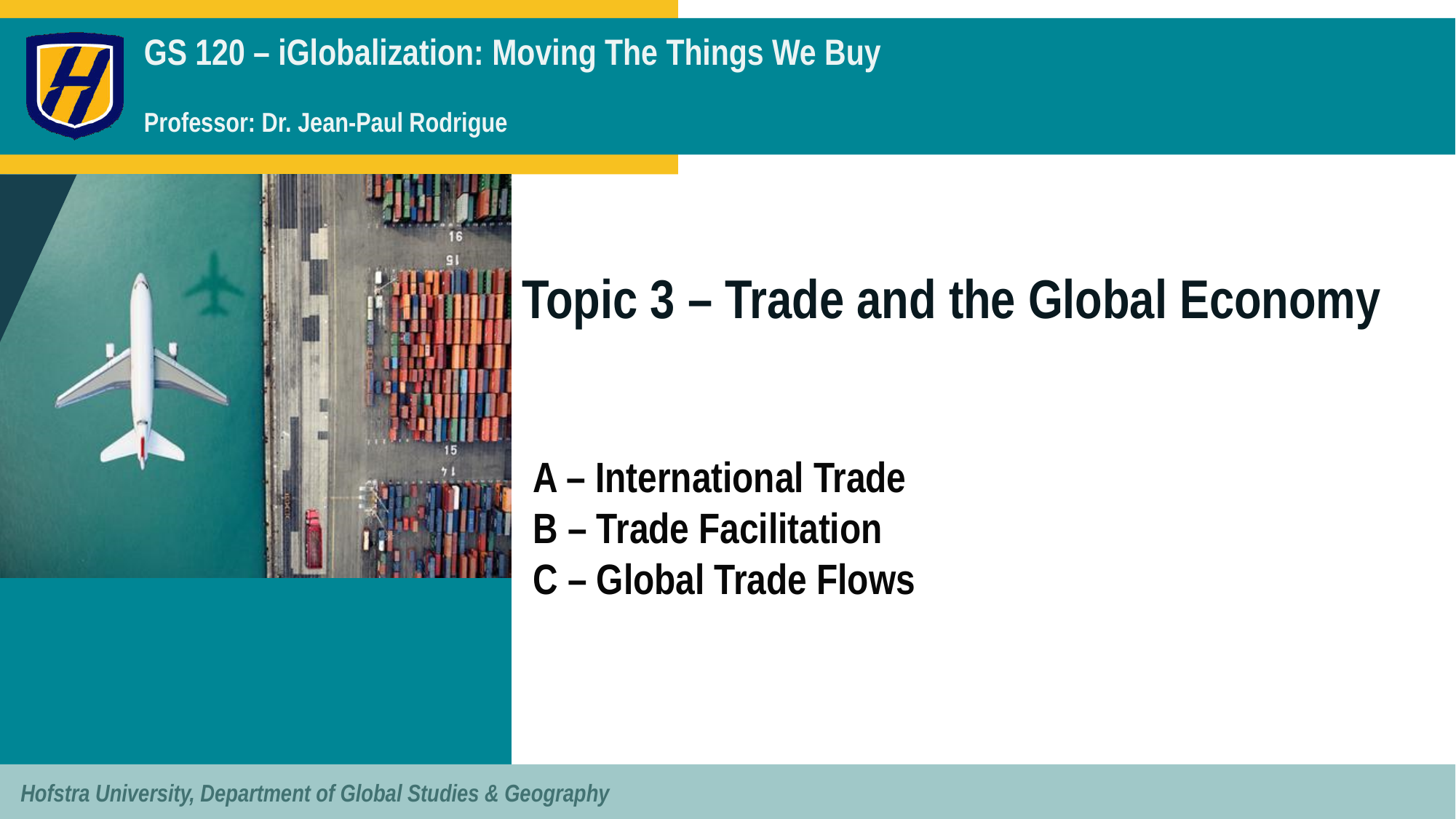

# Topic 3 – Trade and the Global Economy
A – International Trade
B – Trade Facilitation
C – Global Trade Flows